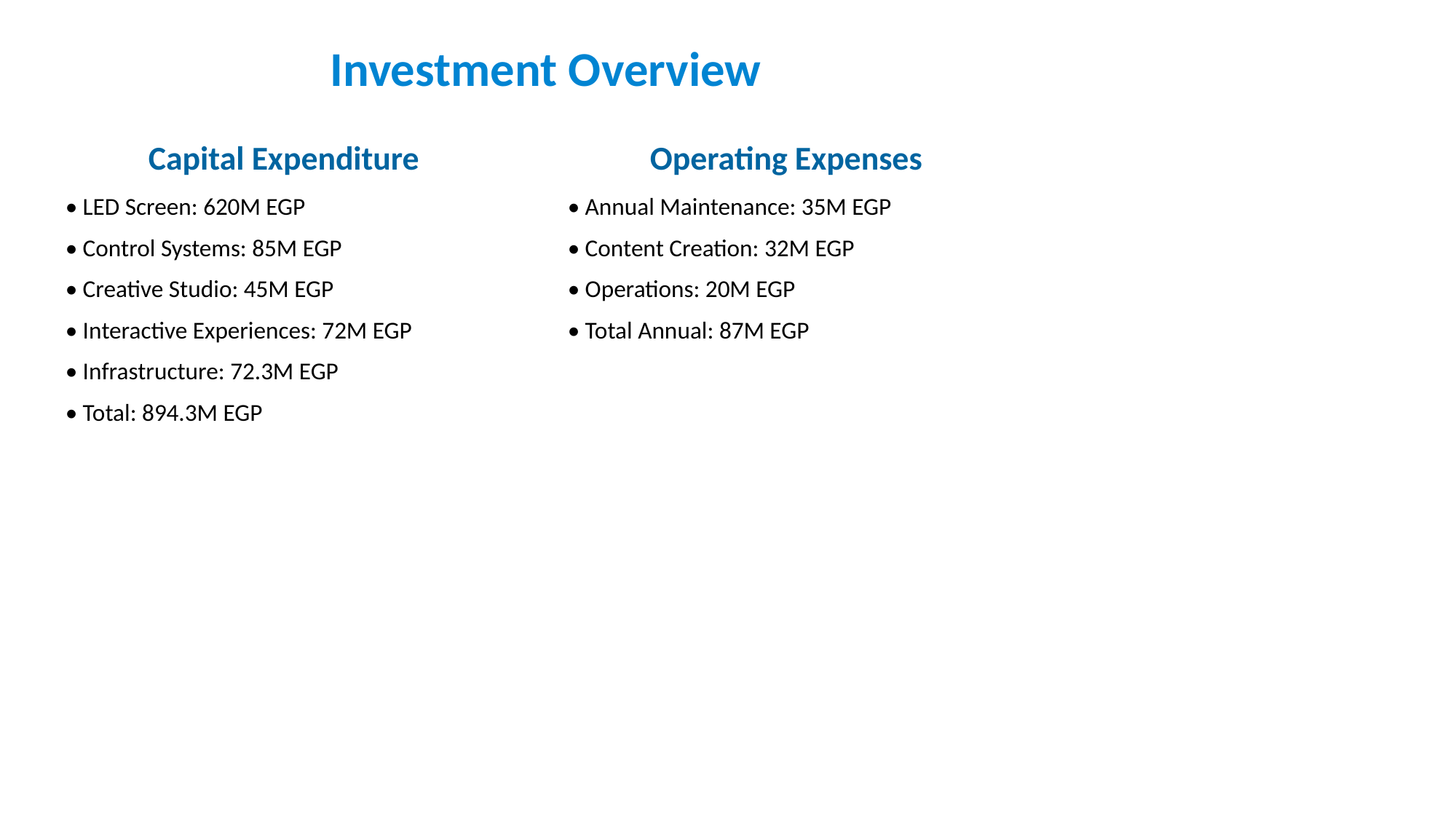

Investment Overview
Capital Expenditure
Operating Expenses
• LED Screen: 620M EGP
• Control Systems: 85M EGP
• Creative Studio: 45M EGP
• Interactive Experiences: 72M EGP
• Infrastructure: 72.3M EGP
• Total: 894.3M EGP
• Annual Maintenance: 35M EGP
• Content Creation: 32M EGP
• Operations: 20M EGP
• Total Annual: 87M EGP